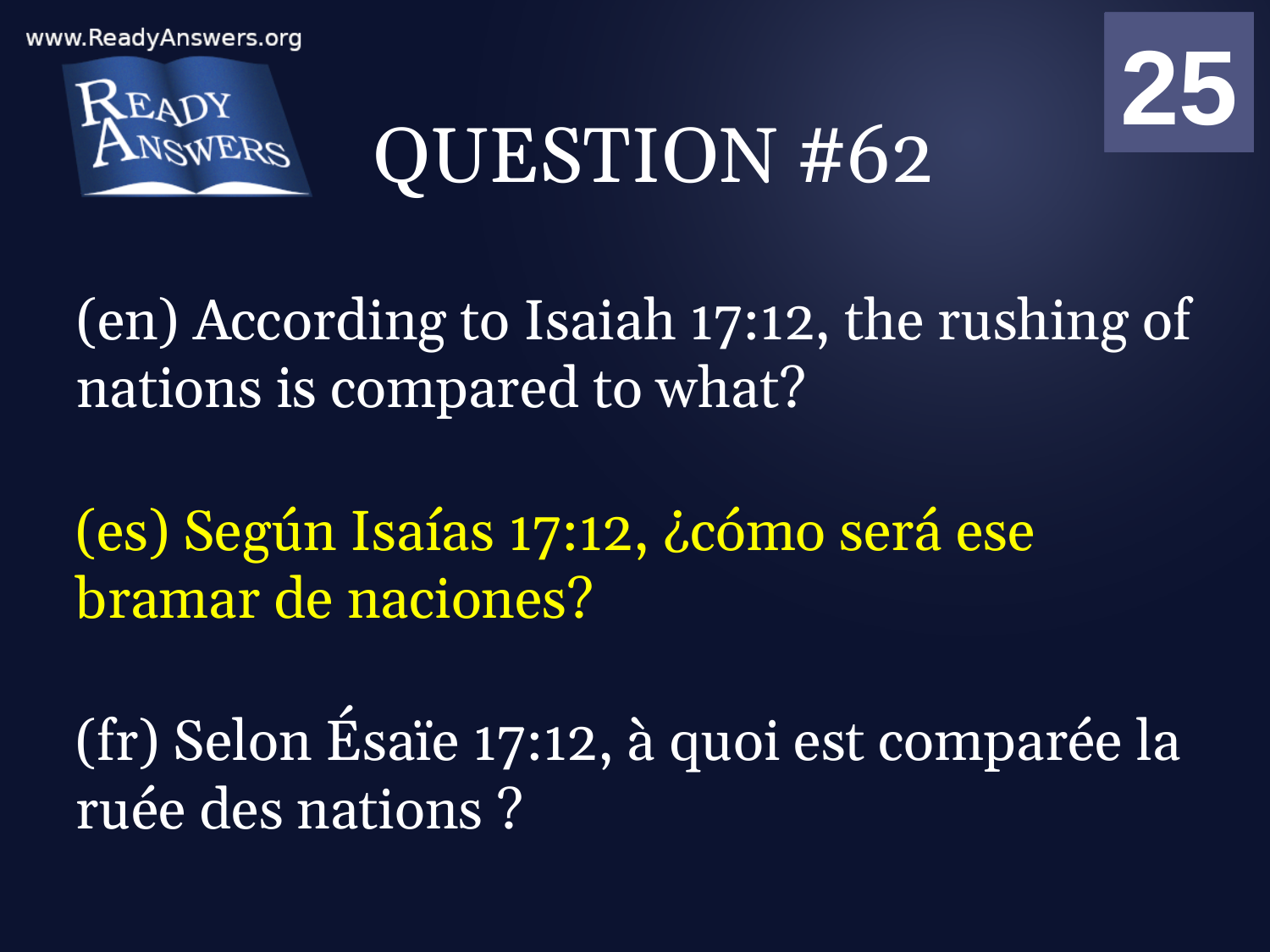

01
02
03
04
05
06
07
08
09
10
11
12
13
14
15
16
17
18
19
20
21
22
23
24
25
00
# QUESTION #62
(en) According to Isaiah 17:12, the rushing of nations is compared to what?
(es) Según Isaías 17:12, ¿cómo será ese bramar de naciones?
(fr) Selon Ésaïe 17:12, à quoi est comparée la ruée des nations ?